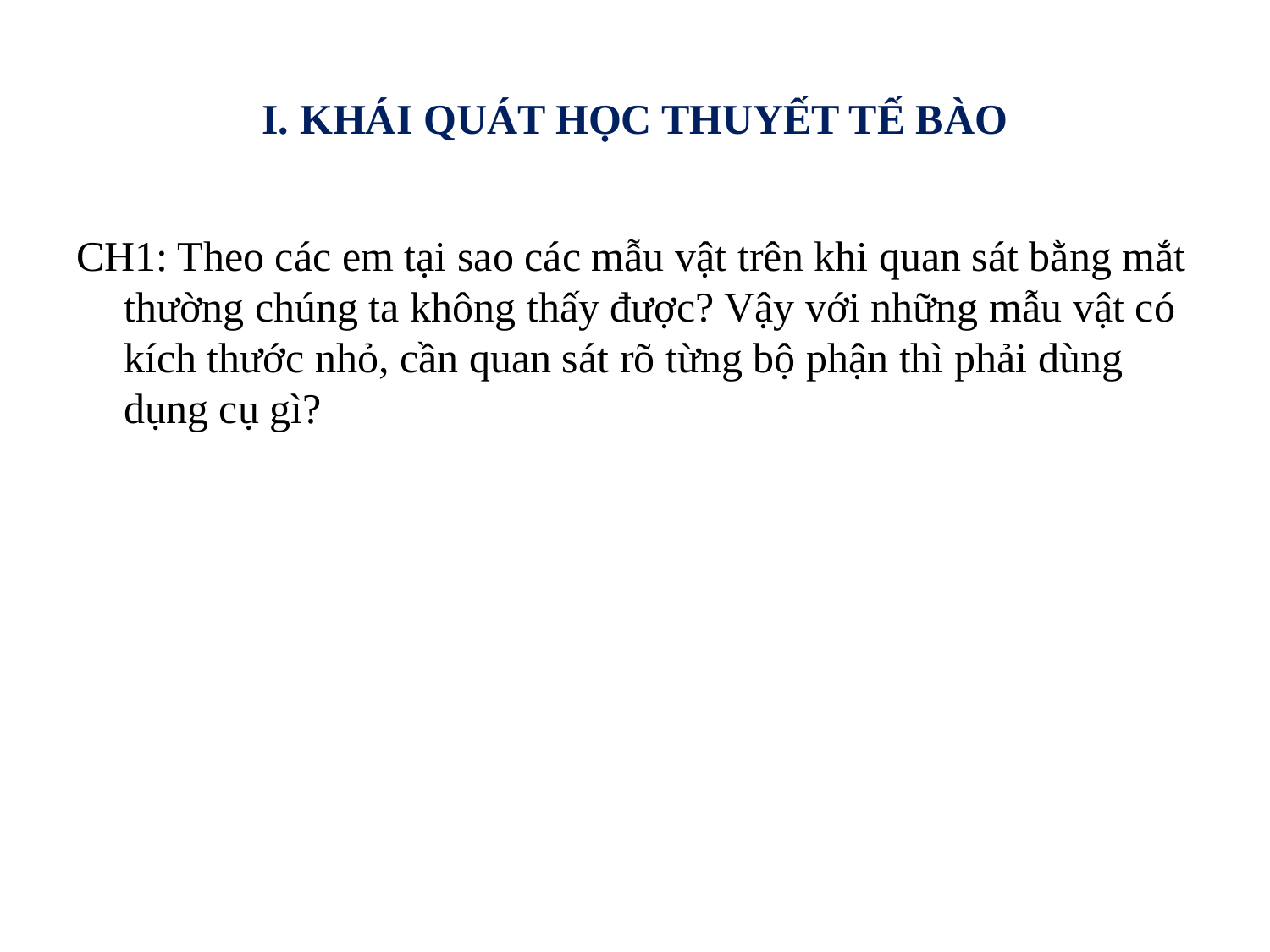

# I. KHÁI QUÁT HỌC THUYẾT TẾ BÀO
CH1: Theo các em tại sao các mẫu vật trên khi quan sát bằng mắt thường chúng ta không thấy được? Vậy với những mẫu vật có kích thước nhỏ, cần quan sát rõ từng bộ phận thì phải dùng dụng cụ gì?